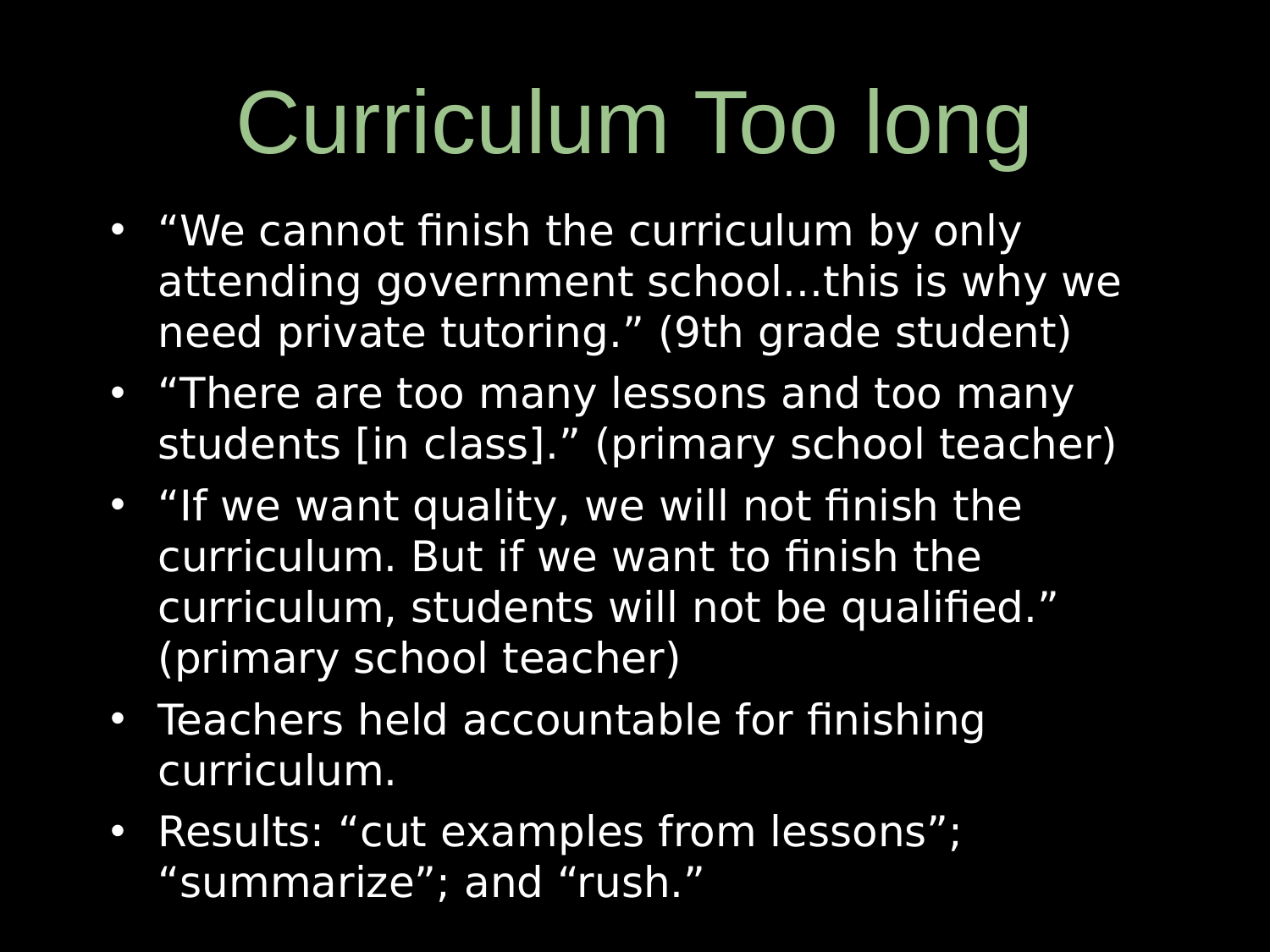

# Curriculum Too long
“We cannot finish the curriculum by only attending government school...this is why we need private tutoring.” (9th grade student)
“There are too many lessons and too many students [in class].” (primary school teacher)
“If we want quality, we will not finish the curriculum. But if we want to finish the curriculum, students will not be qualified.” (primary school teacher)
Teachers held accountable for finishing curriculum.
Results: “cut examples from lessons”; “summarize”; and “rush.”